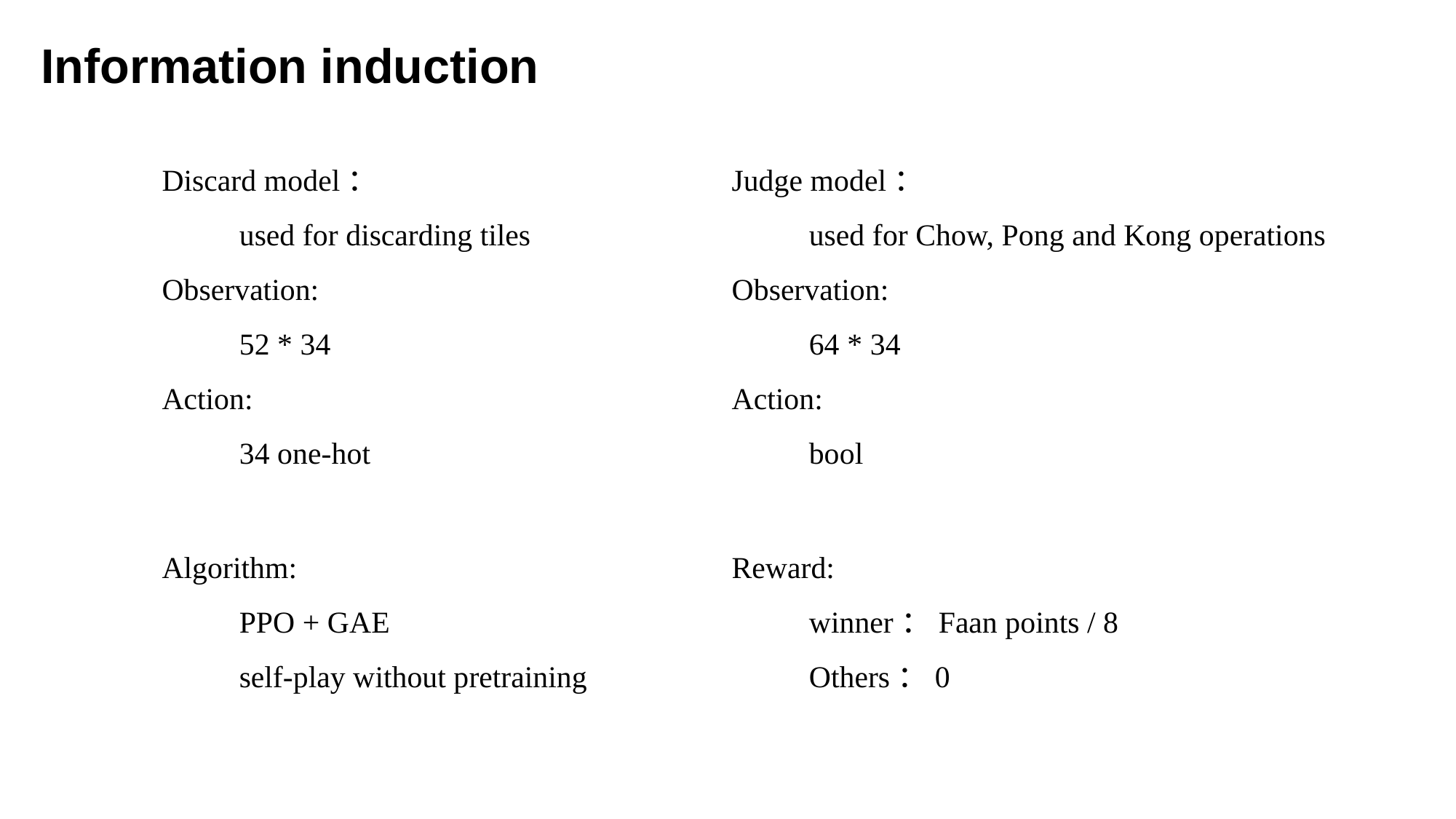

Information induction
Judge model：
	used for Chow, Pong and Kong operations
Observation:
	64 * 34
Action:
	bool
Discard model：
	used for discarding tiles
Observation:
	52 * 34
Action:
	34 one-hot
Algorithm:
	PPO + GAE
	self-play without pretraining
Reward:
	winner：Faan points / 8
	Others：0